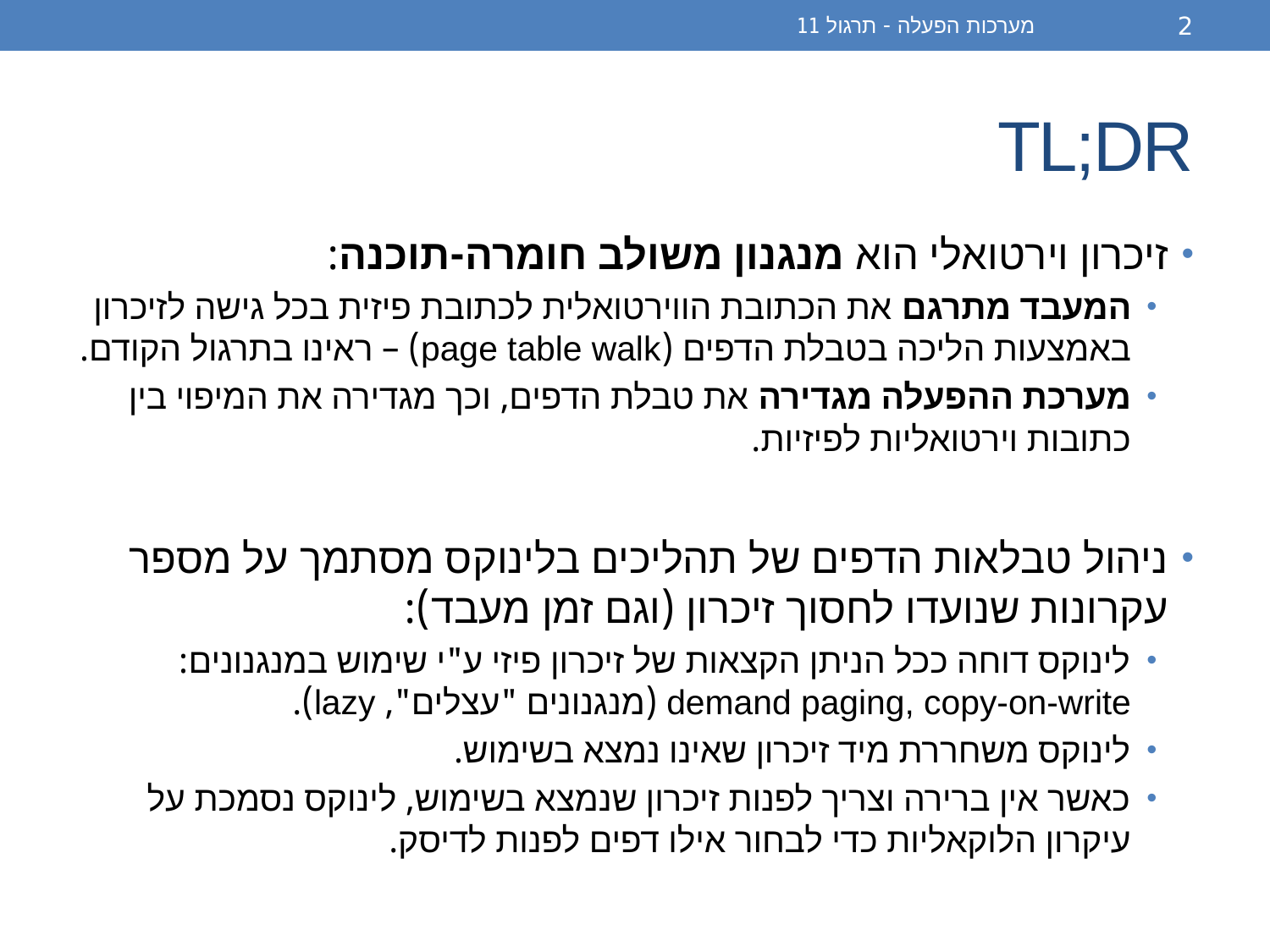

מערכות הפעלה - תרגול 11
2
# TL;DR
זיכרון וירטואלי הוא מנגנון משולב חומרה-תוכנה:
המעבד מתרגם את הכתובת הווירטואלית לכתובת פיזית בכל גישה לזיכרון באמצעות הליכה בטבלת הדפים (page table walk) – ראינו בתרגול הקודם.
מערכת ההפעלה מגדירה את טבלת הדפים, וכך מגדירה את המיפוי בין כתובות וירטואליות לפיזיות.

ניהול טבלאות הדפים של תהליכים בלינוקס מסתמך על מספר עקרונות שנועדו לחסוך זיכרון (וגם זמן מעבד):
לינוקס דוחה ככל הניתן הקצאות של זיכרון פיזי ע"י שימוש במנגנונים: demand paging, copy-on-write (מנגנונים "עצלים", lazy).
לינוקס משחררת מיד זיכרון שאינו נמצא בשימוש.
כאשר אין ברירה וצריך לפנות זיכרון שנמצא בשימוש, לינוקס נסמכת על עיקרון הלוקאליות כדי לבחור אילו דפים לפנות לדיסק.